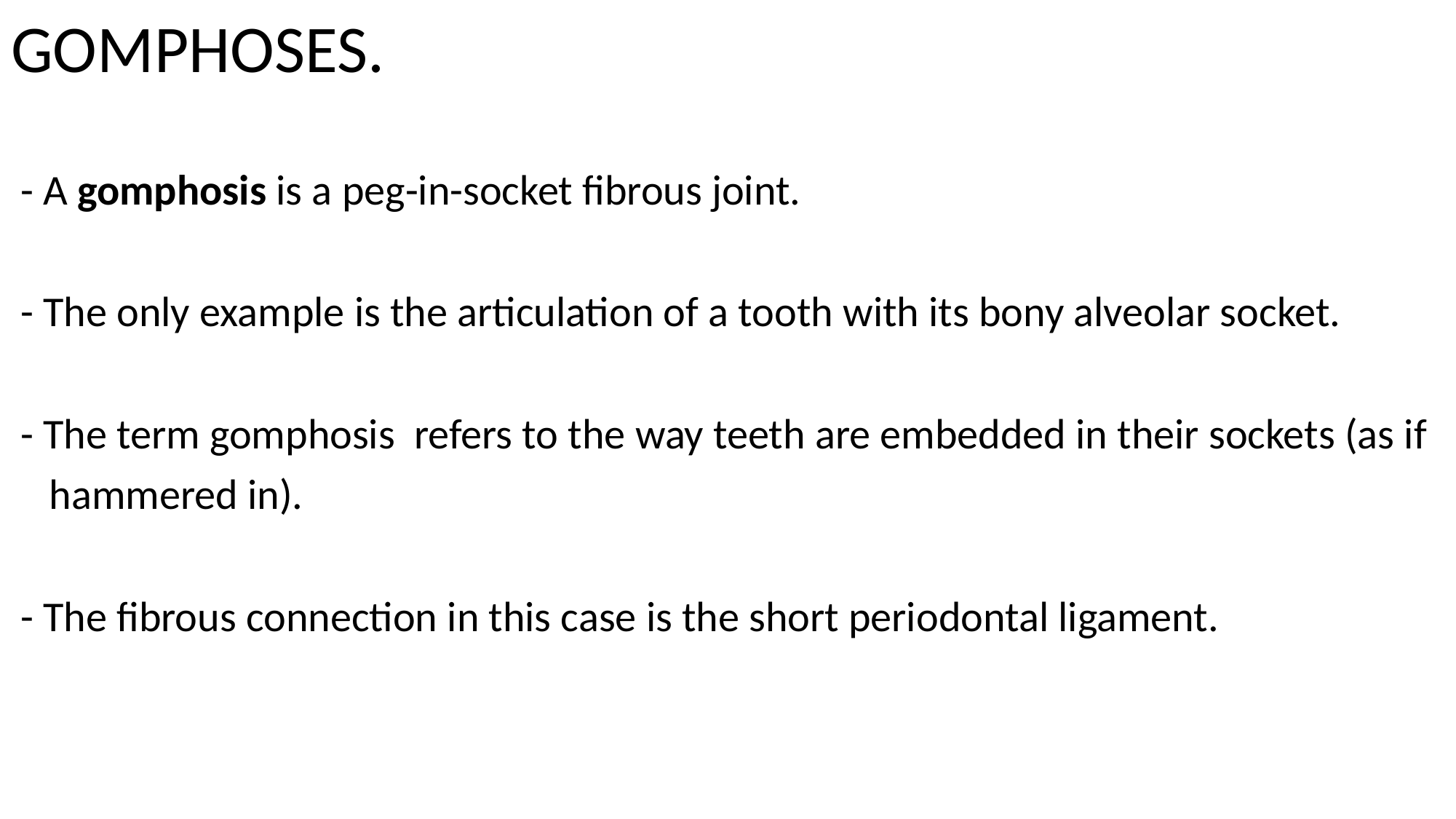

# GOMPHOSES.

 - A gomphosis is a peg-in-socket fibrous joint.

 - The only example is the articulation of a tooth with its bony alveolar socket.

 - The term gomphosis  refers to the way teeth are embedded in their sockets (as if
    hammered in).

 - The fibrous connection in this case is the short periodontal ligament.